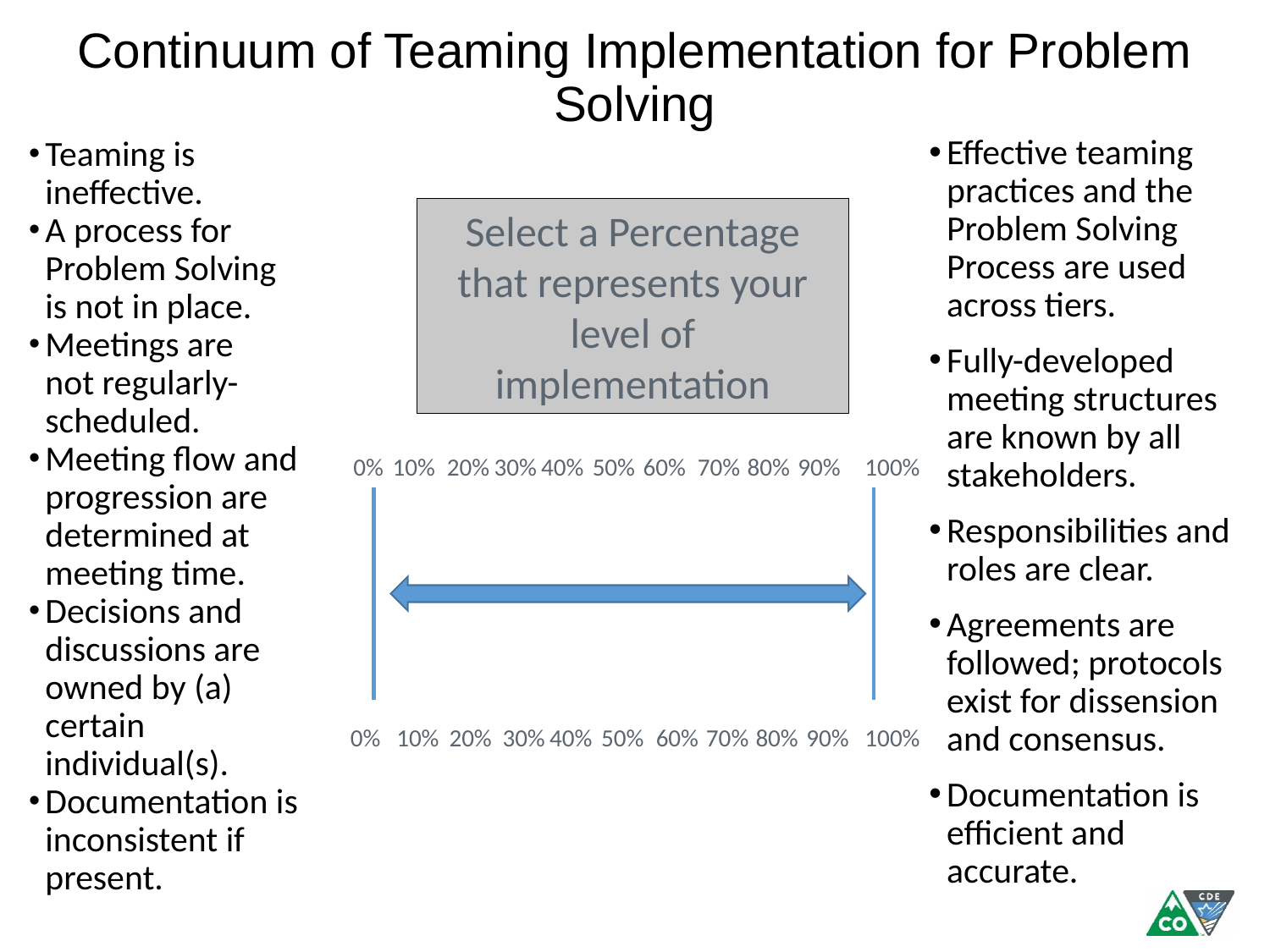

Continuum of Teaming Implementation for Problem Solving
Effective teaming practices and the Problem Solving Process are used across tiers.
Fully-developed meeting structures are known by all stakeholders.
Responsibilities and roles are clear.
Agreements are followed; protocols exist for dissension and consensus.
Documentation is efficient and accurate.

Teaming is ineffective.
A process for Problem Solving is not in place.
Meetings are
not regularly-scheduled.
Meeting flow and progression are determined at meeting time.
Decisions and discussions are owned by (a) certain individual(s).
Documentation is inconsistent if present.
Select a Percentage that represents your level of implementation
0%
10%
30%
 50%
70%
90%
  20%
 40%
  60%
 80%
100%

0%
10%
30%
 50%
70%
90%
  20%
 40%
  60%
 80%
100%